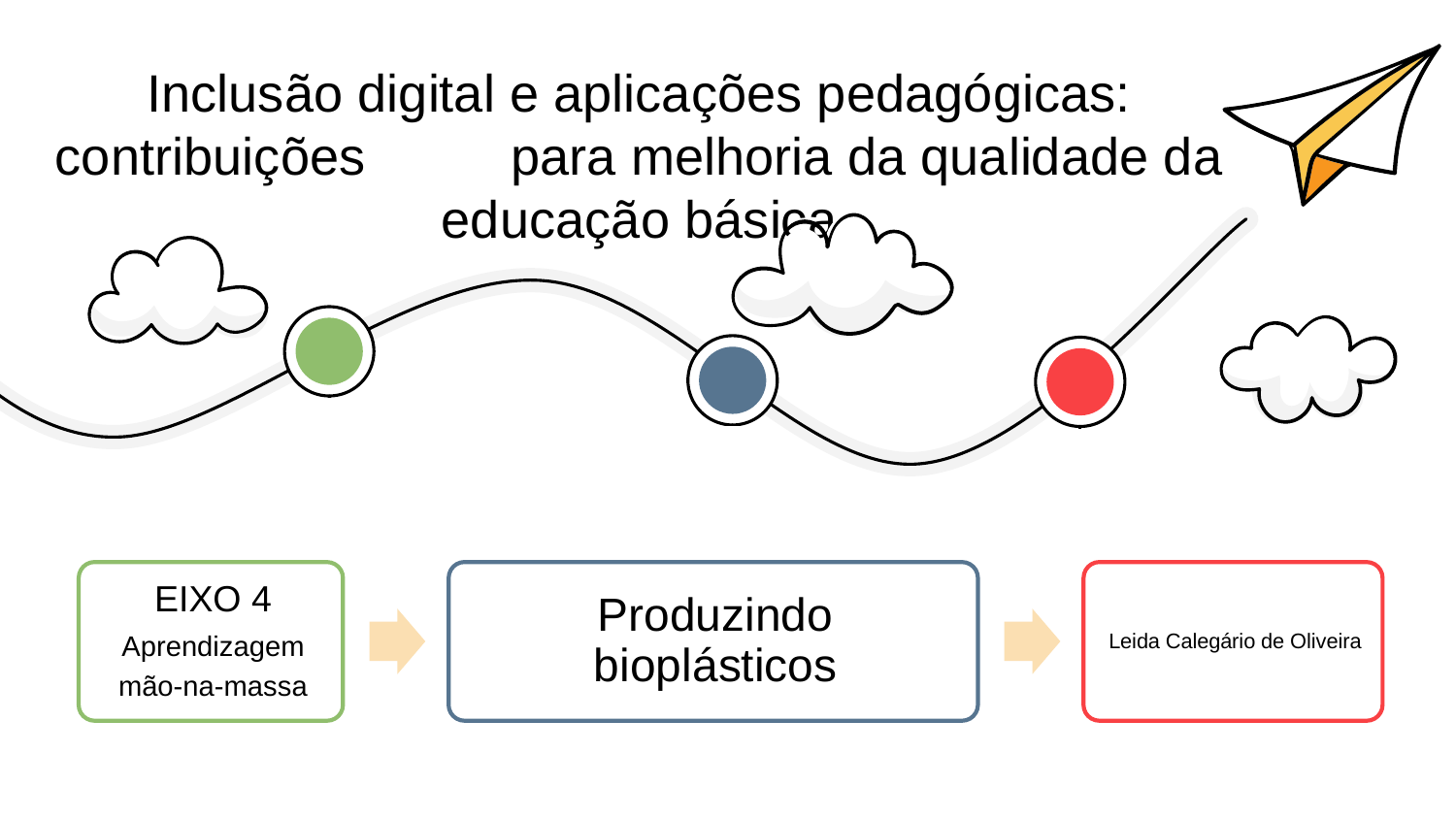

# Inclusão digital e aplicações pedagógicas: contribuições          para melhoria da qualidade da educação básica

EIXO 4
Aprendizagem
mão-na-massa

Produzindo bioplásticos

Leida Calegário de Oliveira